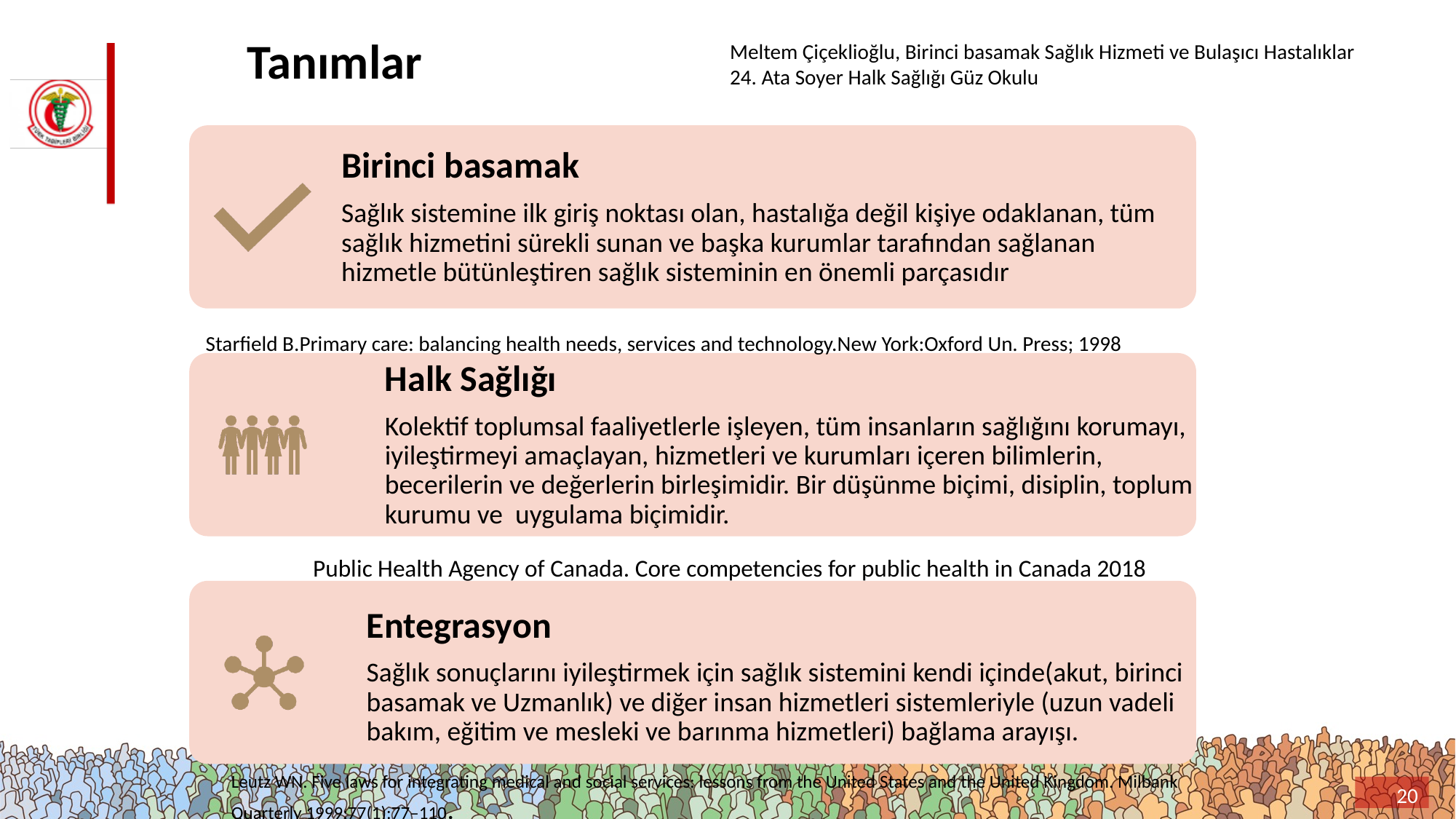

# Tanımlar
Meltem Çiçeklioğlu, Birinci basamak Sağlık Hizmeti ve Bulaşıcı Hastalıklar
24. Ata Soyer Halk Sağlığı Güz Okulu
Birinci basamak
Sağlık sistemine ilk giriş noktası olan, hastalığa değil kişiye odaklanan, tüm sağlık hizmetini sürekli sunan ve başka kurumlar tarafından sağlanan hizmetle bütünleştiren sağlık sisteminin en önemli parçasıdır
Halk Sağlığı
Kolektif toplumsal faaliyetlerle işleyen, tüm insanların sağlığını korumayı, iyileştirmeyi amaçlayan, hizmetleri ve kurumları içeren bilimlerin, becerilerin ve değerlerin birleşimidir. Bir düşünme biçimi, disiplin, toplum kurumu ve  uygulama biçimidir.

Entegrasyon
Sağlık sonuçlarını iyileştirmek için sağlık sistemini kendi içinde(akut, birinci basamak ve Uzmanlık) ve diğer insan hizmetleri sistemleriyle (uzun vadeli bakım, eğitim ve mesleki ve barınma hizmetleri) bağlama arayışı.

Starfield B.Primary care: balancing health needs, services and technology.New York:Oxford Un. Press; 1998
Public Health Agency of Canada. Core competencies for public health in Canada 2018
Leutz WN. Five laws for integrating medical and social services: lessons from the United States and the United Kingdom. Milbank Quarterly 1999;77(1):77–110.